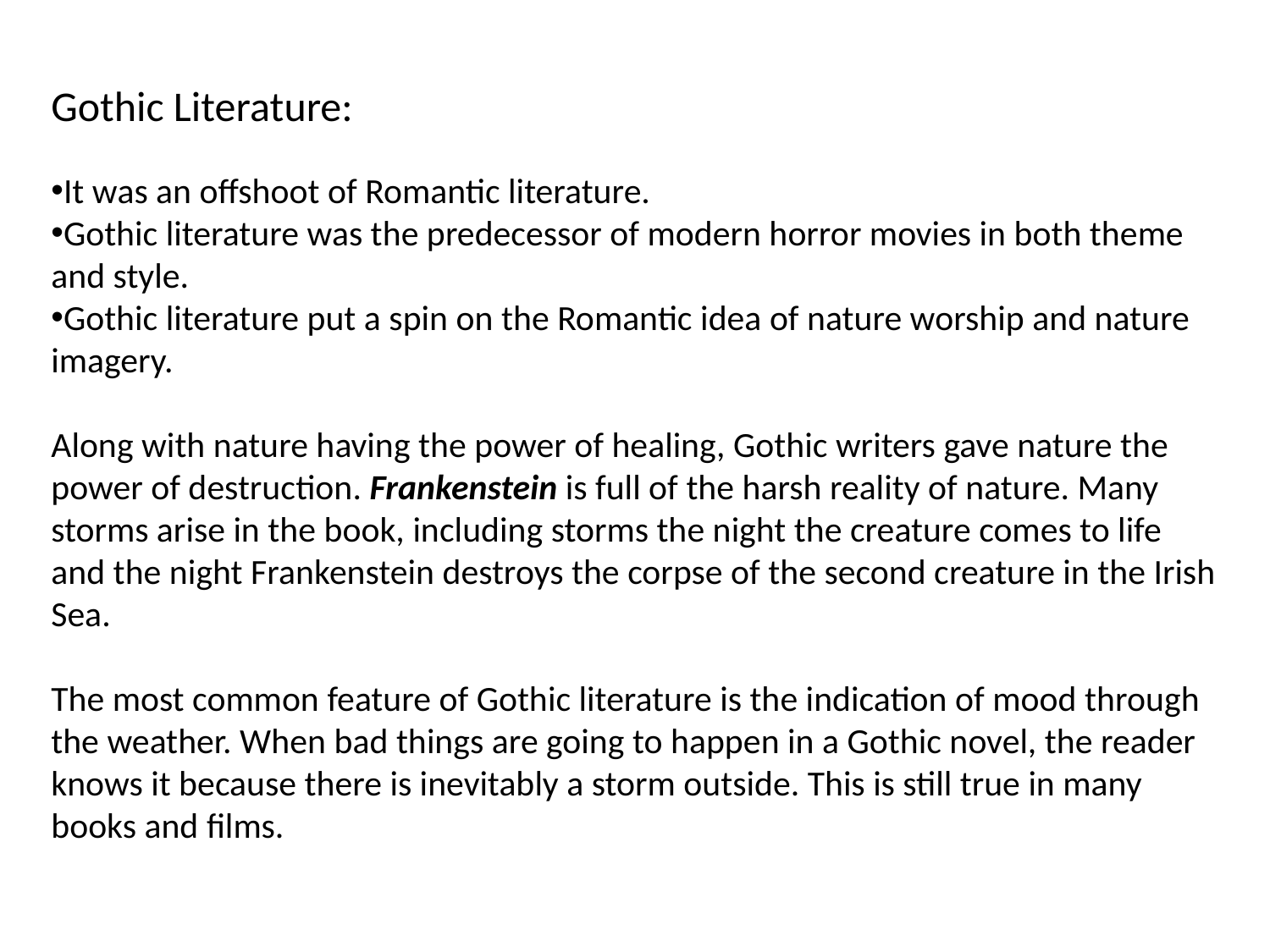

Gothic Literature:

It was an offshoot of Romantic literature.
Gothic literature was the predecessor of modern horror movies in both theme and style.
Gothic literature put a spin on the Romantic idea of nature worship and nature imagery.

Along with nature having the power of healing, Gothic writers gave nature the power of destruction. Frankenstein is full of the harsh reality of nature. Many storms arise in the book, including storms the night the creature comes to life and the night Frankenstein destroys the corpse of the second creature in the Irish Sea.

The most common feature of Gothic literature is the indication of mood through the weather. When bad things are going to happen in a Gothic novel, the reader knows it because there is inevitably a storm outside. This is still true in many books and films.